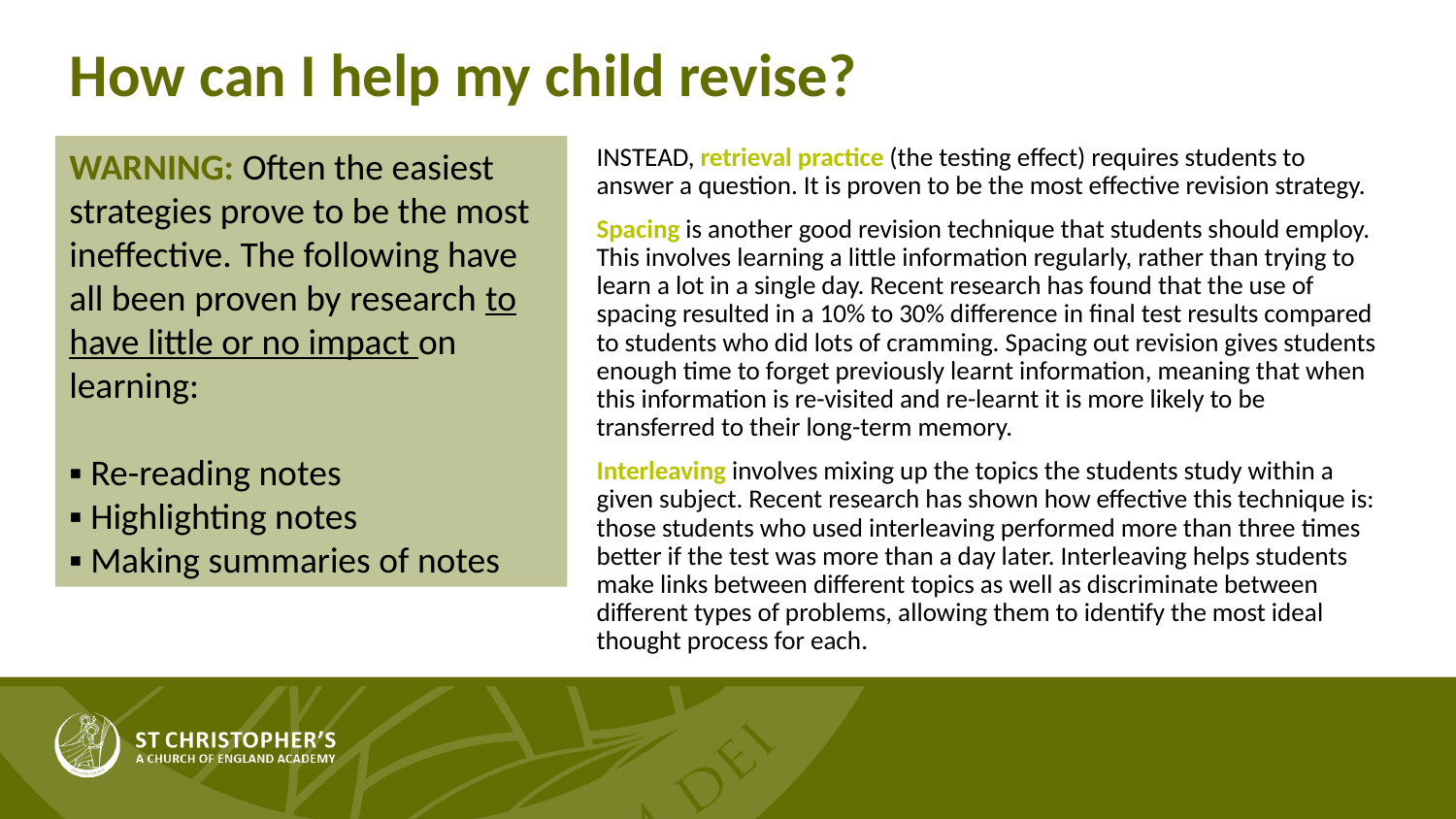

# How can I help my child revise?
WARNING: Often the easiest strategies prove to be the most ineffective. The following have all been proven by research to have little or no impact on learning:

▪ Re-reading notes
▪ Highlighting notes
▪ Making summaries of notes
INSTEAD, retrieval practice (the testing effect) requires students to answer a question. It is proven to be the most effective revision strategy.
Spacing is another good revision technique that students should employ.  This involves learning a little information regularly, rather than trying to learn a lot in a single day. Recent research has found that the use of spacing resulted in a 10% to 30% difference in final test results compared to students who did lots of cramming. Spacing out revision gives students enough time to forget previously learnt information, meaning that when this information is re-visited and re-learnt it is more likely to be transferred to their long-term memory.
Interleaving involves mixing up the topics the students study within a given subject. Recent research has shown how effective this technique is: those students who used interleaving performed more than three times better if the test was more than a day later. Interleaving helps students make links between different topics as well as discriminate between different types of problems, allowing them to identify the most ideal thought process for each.